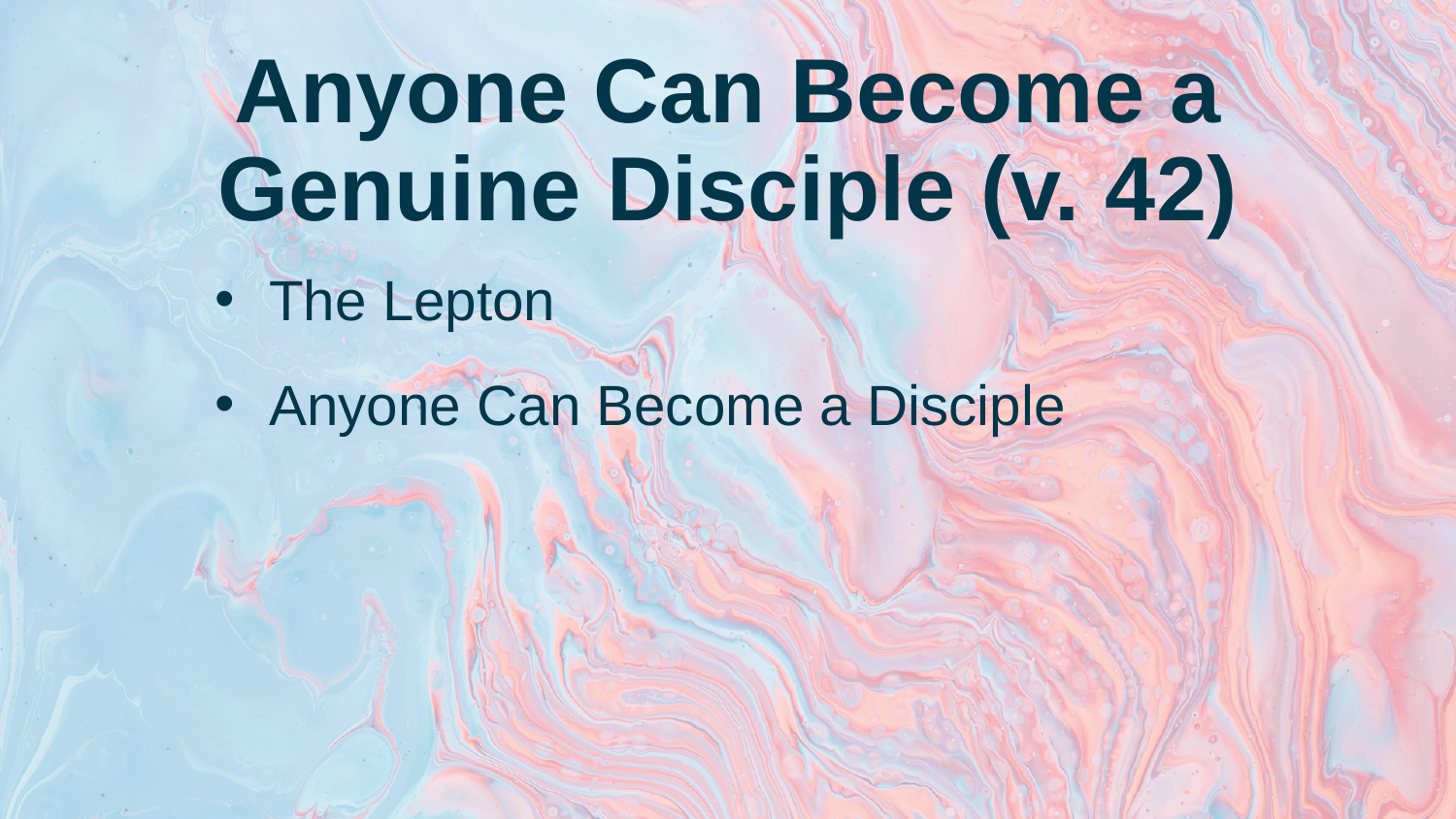

# Anyone Can Become a Genuine Disciple (v. 42)
The Lepton
Anyone Can Become a Disciple